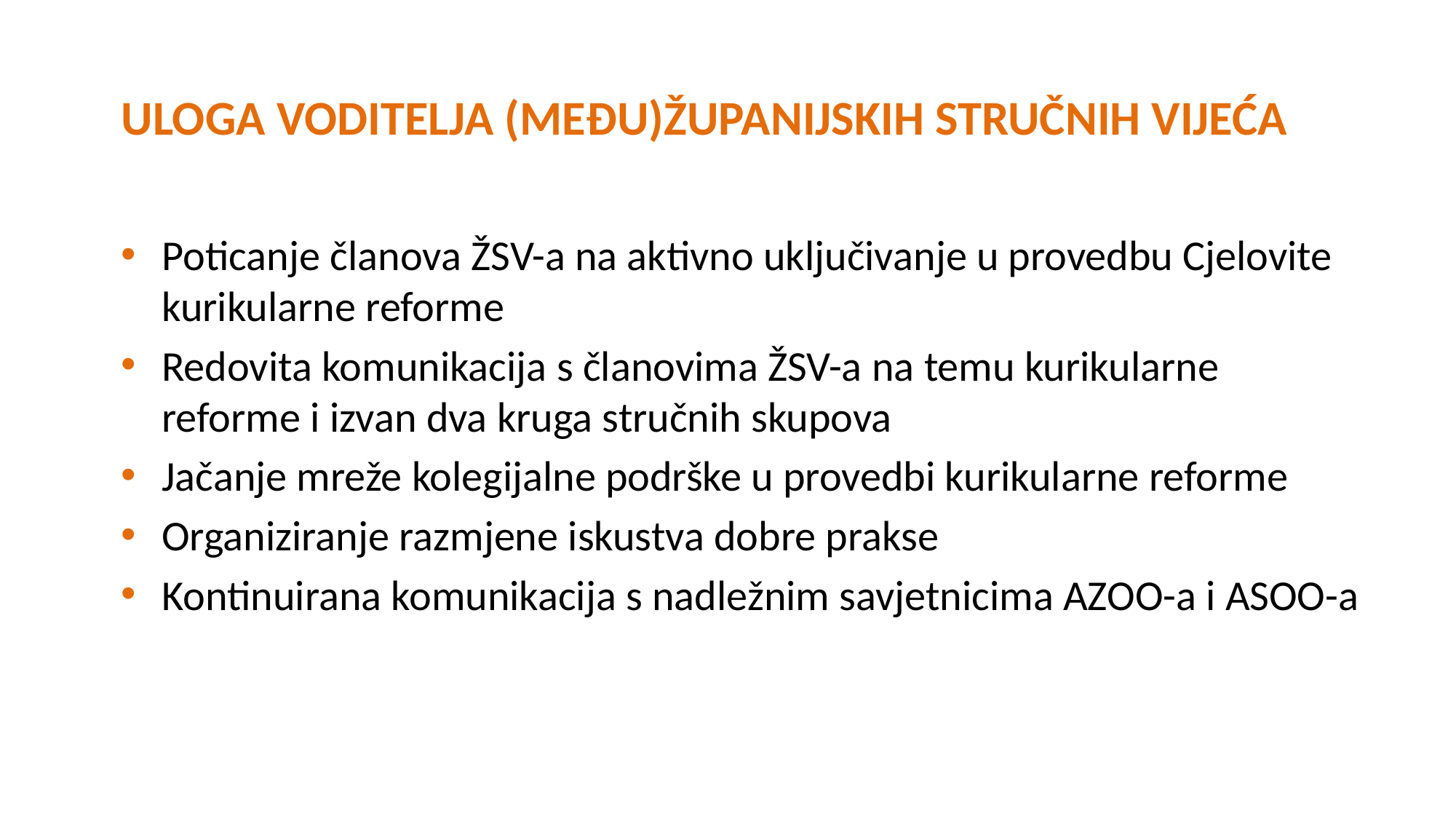

# ULOGA VODITELJA (MEĐU)ŽUPANIJSKIH STRUČNIH VIJEĆA
Poticanje članova ŽSV-a na aktivno uključivanje u provedbu Cjelovite kurikularne reforme
Redovita komunikacija s članovima ŽSV-a na temu kurikularne reforme i izvan dva kruga stručnih skupova
Jačanje mreže kolegijalne podrške u provedbi kurikularne reforme
Organiziranje razmjene iskustva dobre prakse
Kontinuirana komunikacija s nadležnim savjetnicima AZOO-a i ASOO-a